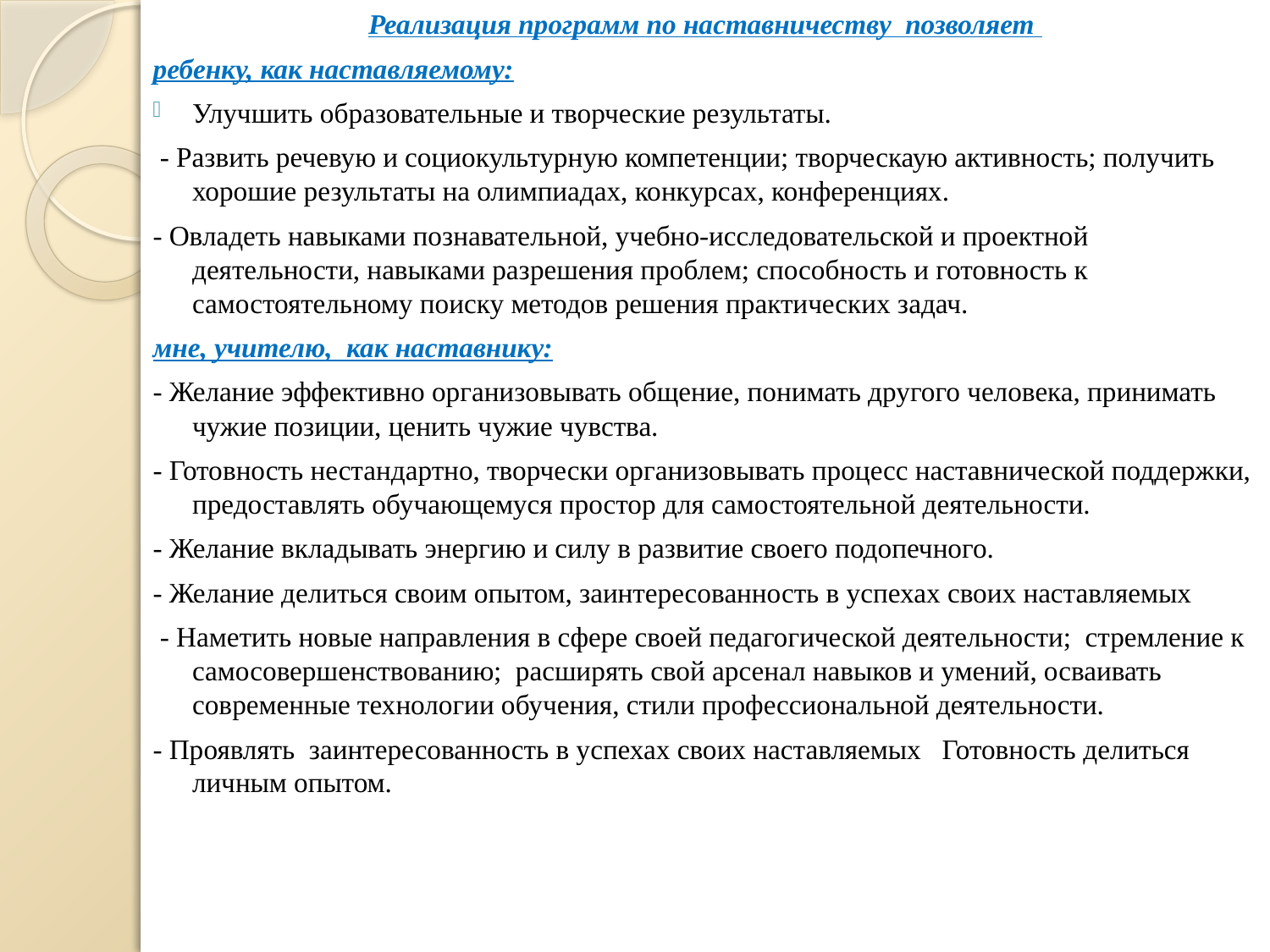

Реализация программ по наставничеству  позволяет
ребенку, как наставляемому:
Улучшить образовательные и творческие результаты.
 - Развить речевую и социокультурную компетенции; творческаую активность; получить хорошие результаты на олимпиадах, конкурсах, конференциях.
- Овладеть навыками познавательной, учебно-исследовательской и проектной деятельности, навыками разрешения проблем; способность и готовность к самостоятельному поиску методов решения практических задач.
мне, учителю,  как наставнику:
- Желание эффективно организовывать общение, понимать другого человека, принимать чужие позиции, ценить чужие чувства.
- Готовность нестандартно, творчески организовывать процесс наставнической поддержки, предоставлять обучающемуся простор для самостоятельной деятельности.
- Желание вкладывать энергию и силу в развитие своего подопечного.
- Желание делиться своим опытом, заинтересованность в успехах своих наставляемых
 - Наметить новые направления в сфере своей педагогической деятельности;  стремление к самосовершенствованию;  расширять свой арсенал навыков и умений, осваивать современные технологии обучения, стили профессиональной деятельности.
- Проявлять  заинтересованность в успехах своих наставляемых   Готовность делиться личным опытом.